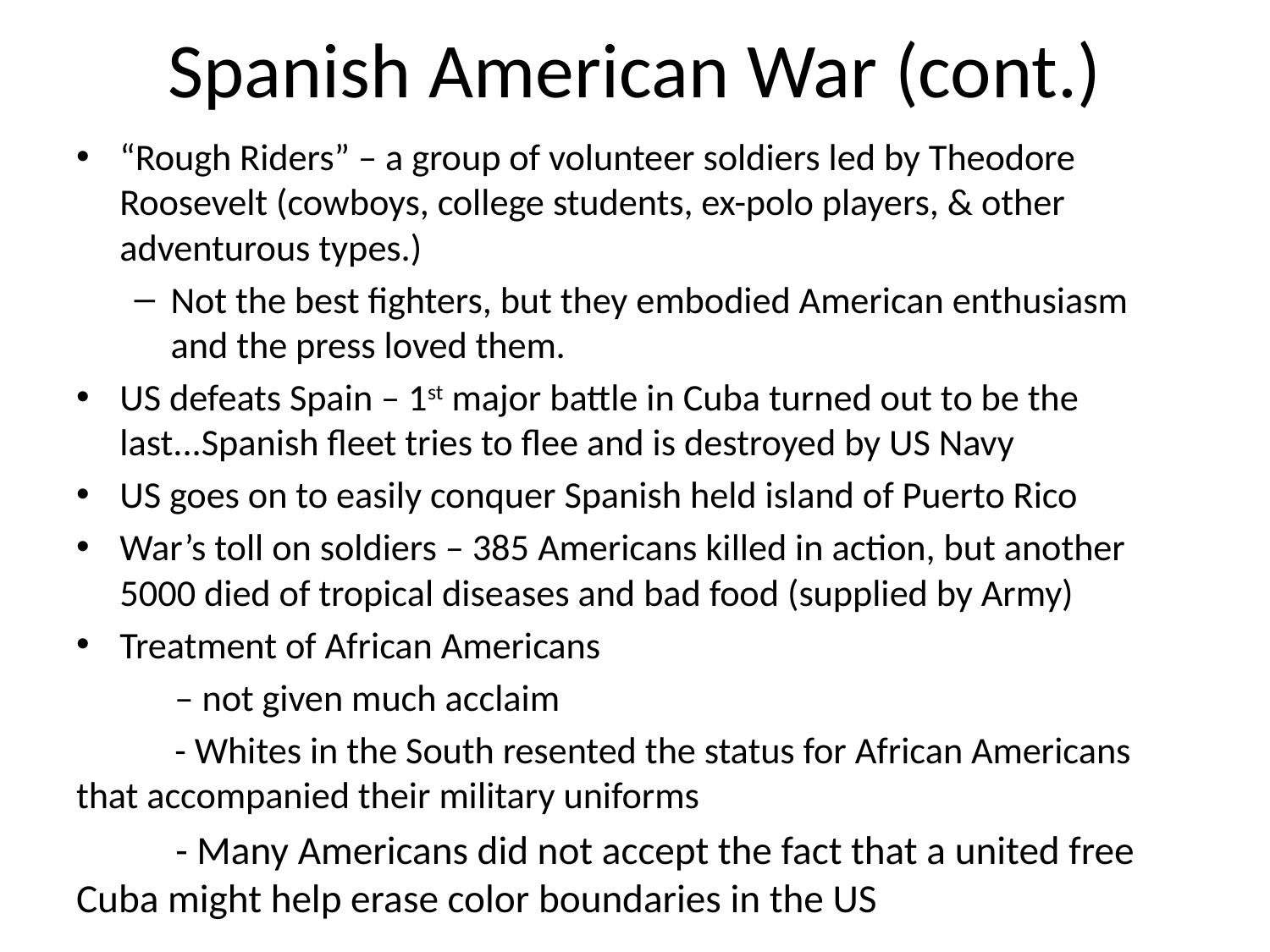

# Spanish American War (cont.)
“Rough Riders” – a group of volunteer soldiers led by Theodore Roosevelt (cowboys, college students, ex-polo players, & other adventurous types.)
Not the best fighters, but they embodied American enthusiasm and the press loved them.
US defeats Spain – 1st major battle in Cuba turned out to be the last...Spanish fleet tries to flee and is destroyed by US Navy
US goes on to easily conquer Spanish held island of Puerto Rico
War’s toll on soldiers – 385 Americans killed in action, but another 5000 died of tropical diseases and bad food (supplied by Army)
Treatment of African Americans
	 – not given much acclaim
	 - Whites in the South resented the status for African Americans that accompanied their military uniforms
	 - Many Americans did not accept the fact that a united free Cuba might help erase color boundaries in the US